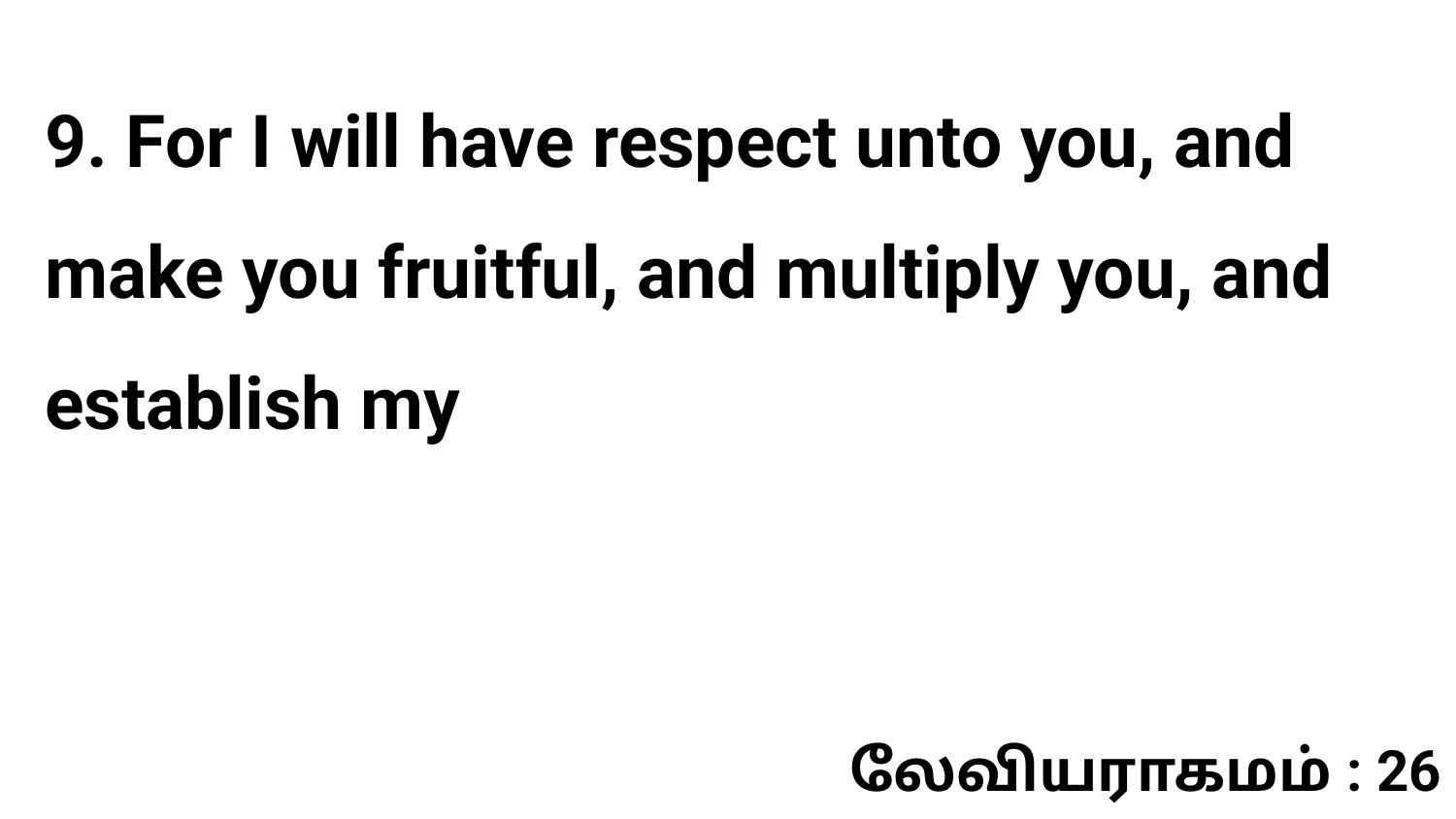

9. For I will have respect unto you, and make you fruitful, and multiply you, and establish my
லேவியராகமம் : 26